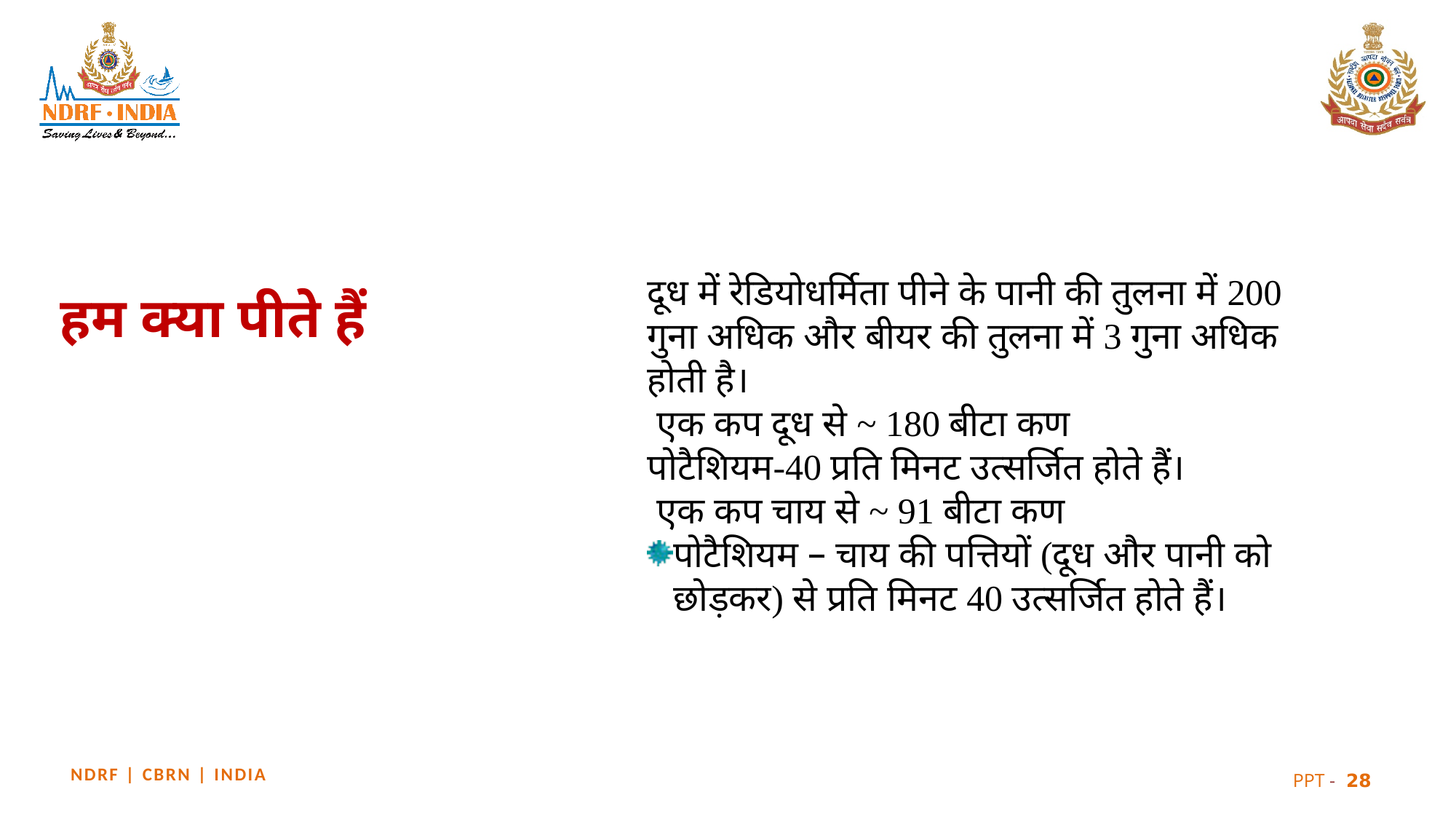

दूध में रेडियोधर्मिता पीने के पानी की तुलना में 200 गुना अधिक और बीयर की तुलना में 3 गुना अधिक होती है।
 एक कप दूध से ~ 180 बीटा कण
पोटैशियम-40 प्रति मिनट उत्सर्जित होते हैं।
 एक कप चाय से ~ 91 बीटा कण
पोटैशियम – चाय की पत्तियों (दूध और पानी को छोड़कर) से प्रति मिनट 40 उत्सर्जित होते हैं।
हम क्या पीते हैं
28